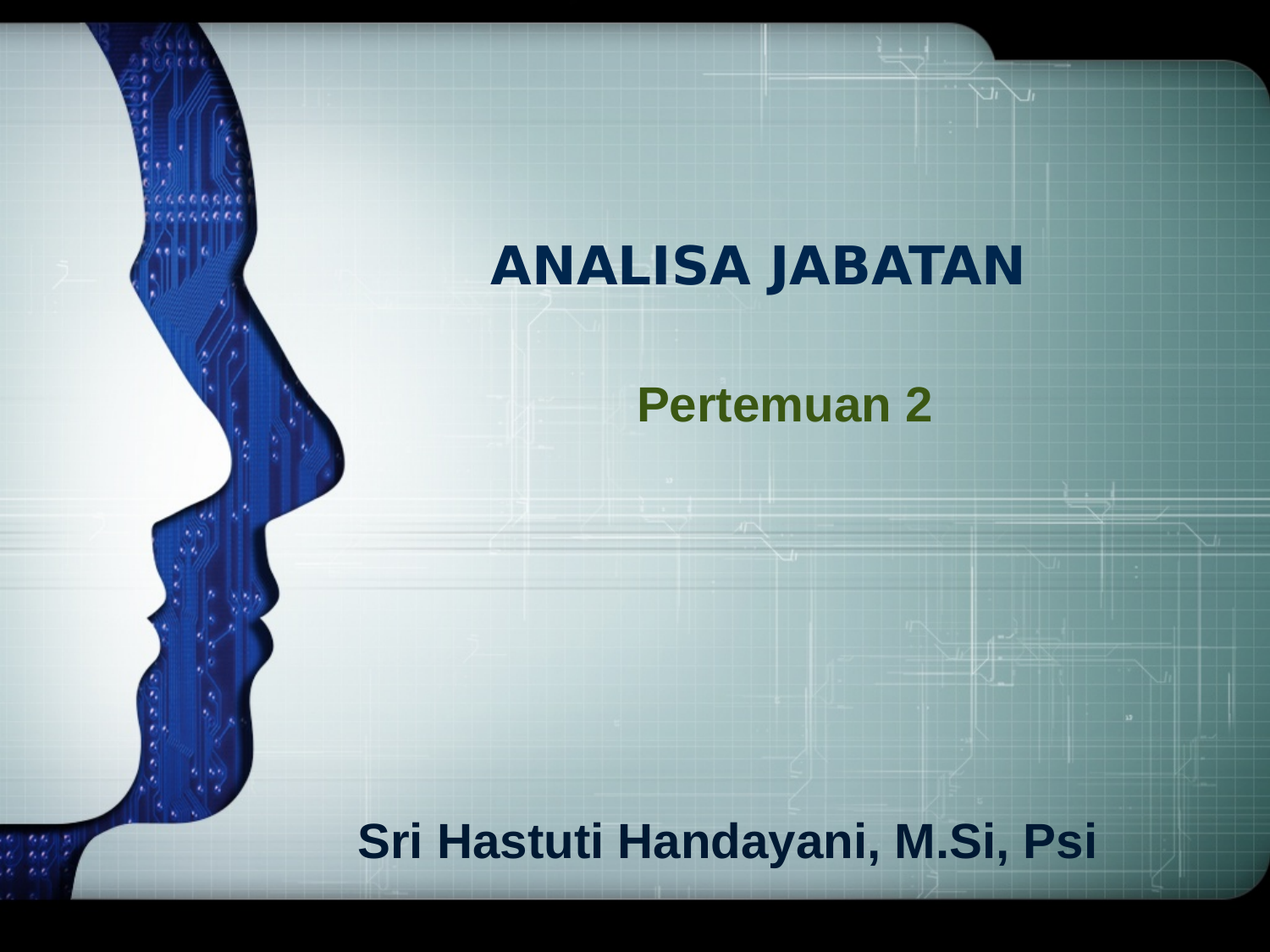

# ANALISA JABATAN
Pertemuan 2
Sri Hastuti Handayani, M.Si, Psi